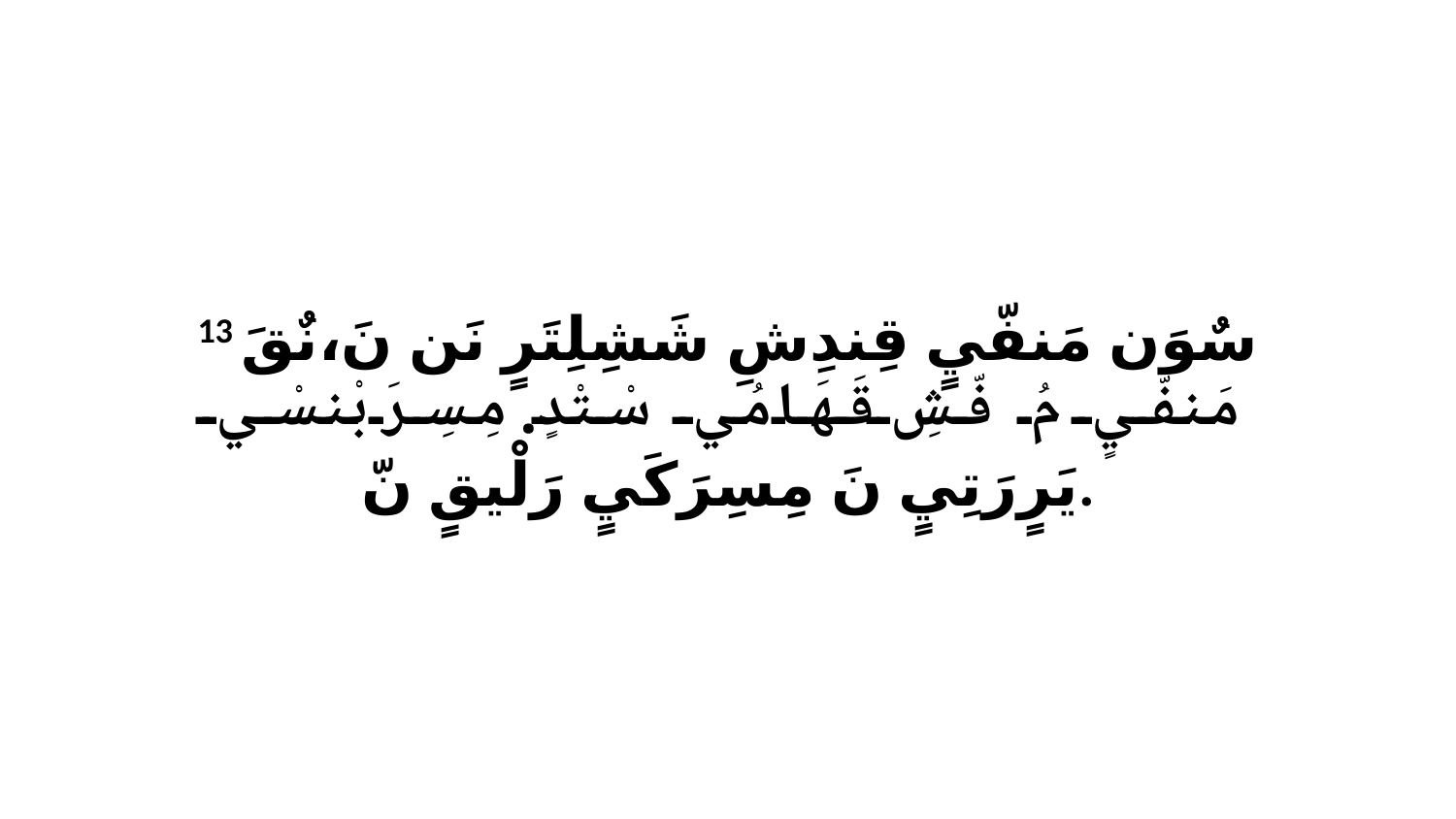

13 سٌوَن مَنفّيٍ قِندِشِ شَشِلِتَرٍ نَن نَ،نٌقَ مَنفّيٍ مُ فّشِ قَهَامُي سْتْدٍ.مِسِرَ بْنسْي يَرٍرَتِيٍ نَ مِسِرَكَيٍ رَلْيقٍ نّ.